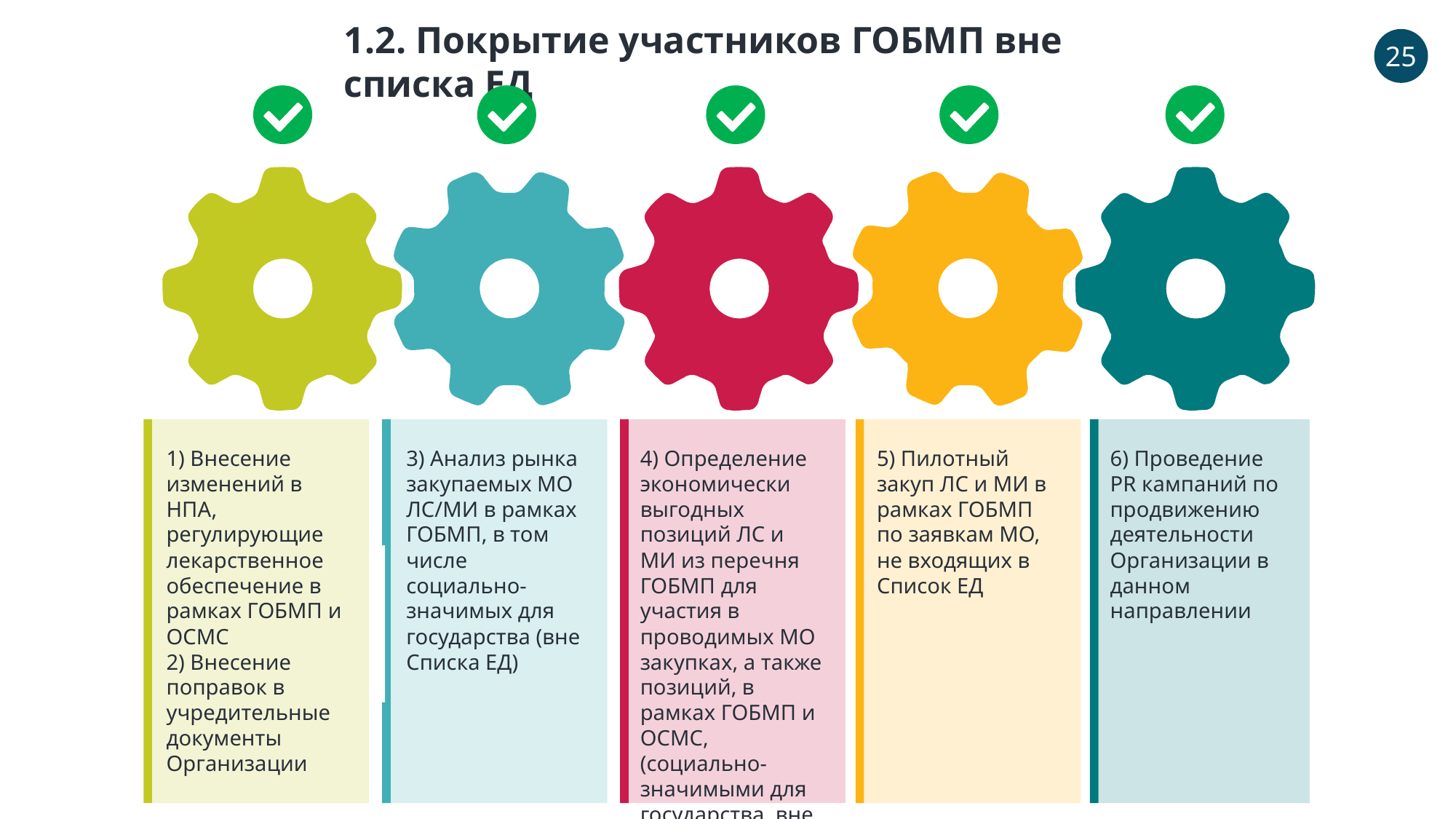

1.2. Покрытие участников ГОБМП вне списка ЕД
25

3) Анализ рынка закупаемых МО ЛС/МИ в рамках ГОБМП, в том числе социально-значимых для государства (вне Списка ЕД)

4) Определение экономически выгодных позиций ЛС и МИ из перечня ГОБМП для участия в проводимых МО закупках, а также позиций, в рамках ГОБМП и ОСМС, (социально-значимыми для государства, вне Списка ЕД)

1) Внесение изменений в НПА, регулирующие лекарственное обеспечение в рамках ГОБМП и ОСМС
2) Внесение поправок в учредительные документы Организации

6) Проведение PR кампаний по продвижению деятельности Организации в данном направлении

5) Пилотный закуп ЛС и МИ в рамках ГОБМП по заявкам МО, не входящих в Список ЕД